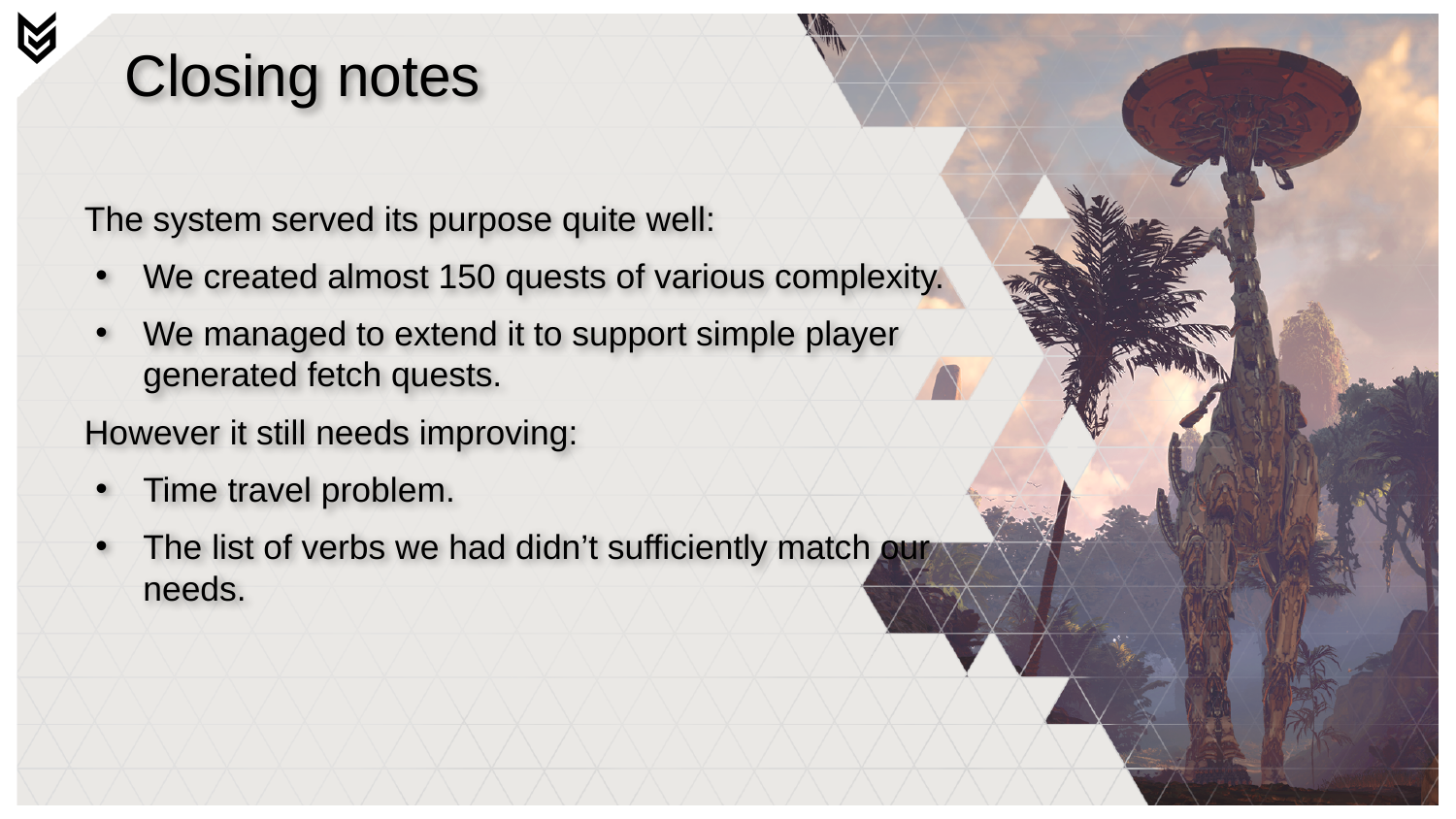

# Closing notes
The system served its purpose quite well:
We created almost 150 quests of various complexity.
We managed to extend it to support simple player generated fetch quests.
However it still needs improving:
Time travel problem.
The list of verbs we had didn’t sufficiently match our needs.